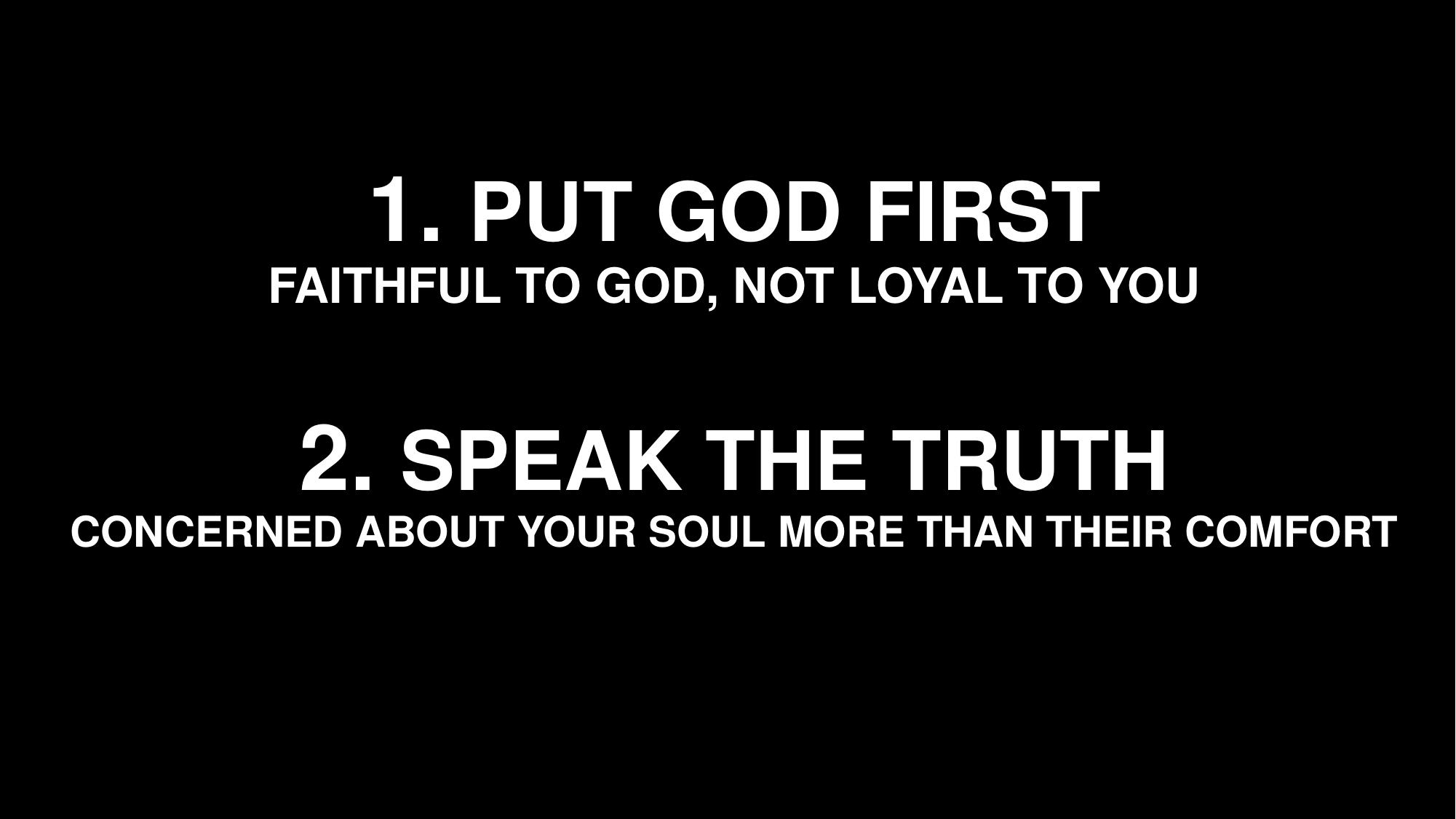

# 1. PUT GOD FIRST FAITHFUL TO GOD, NOT LOYAL TO YOU 2. SPEAK THE TRUTH CONCERNED ABOUT YOUR SOUL MORE THAN THEIR COMFORT